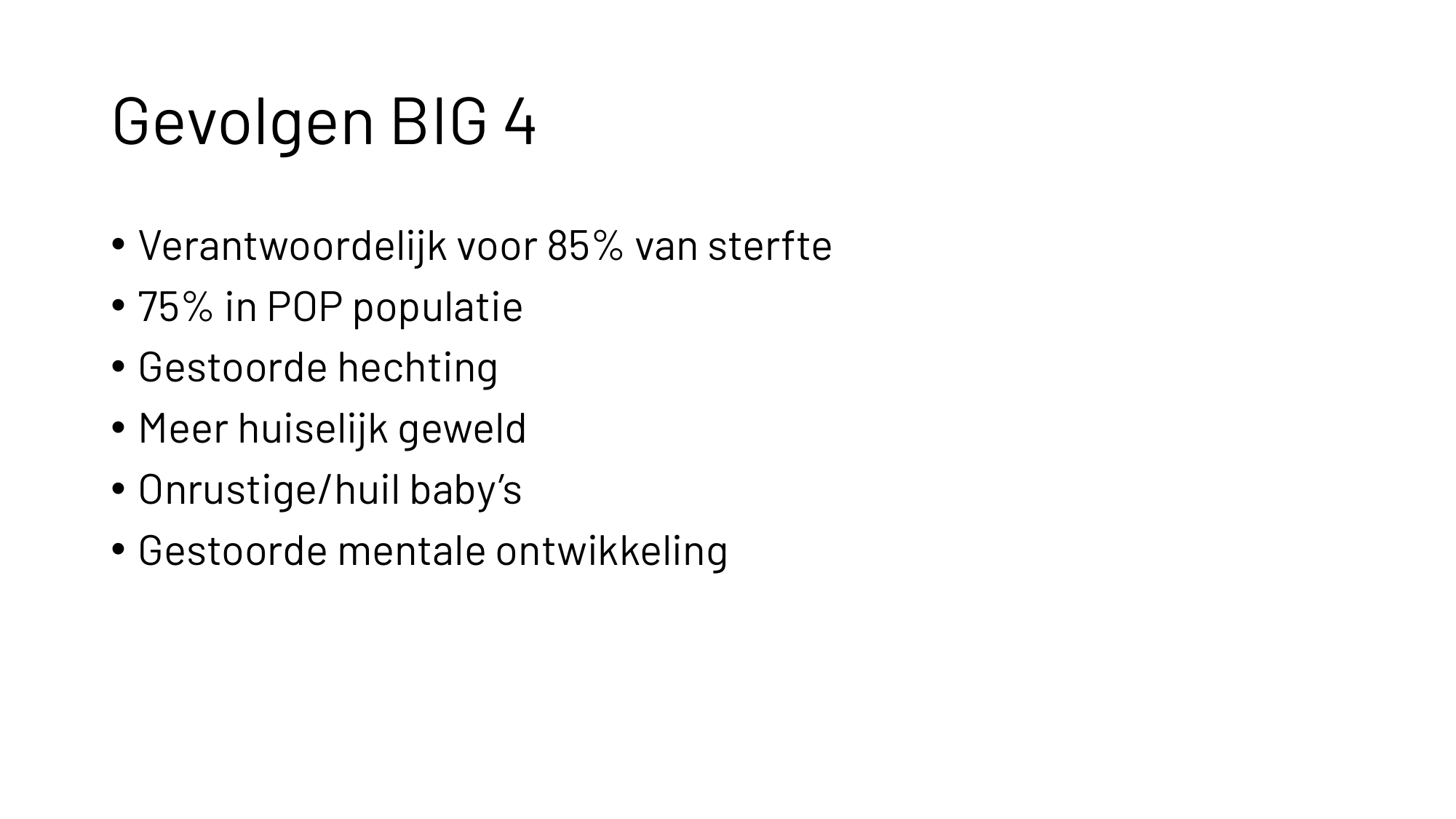

# Gevolgen BIG 4
Verantwoordelijk voor 85% van sterfte
75% in POP populatie
Gestoorde hechting
Meer huiselijk geweld
Onrustige/huil baby’s
Gestoorde mentale ontwikkeling